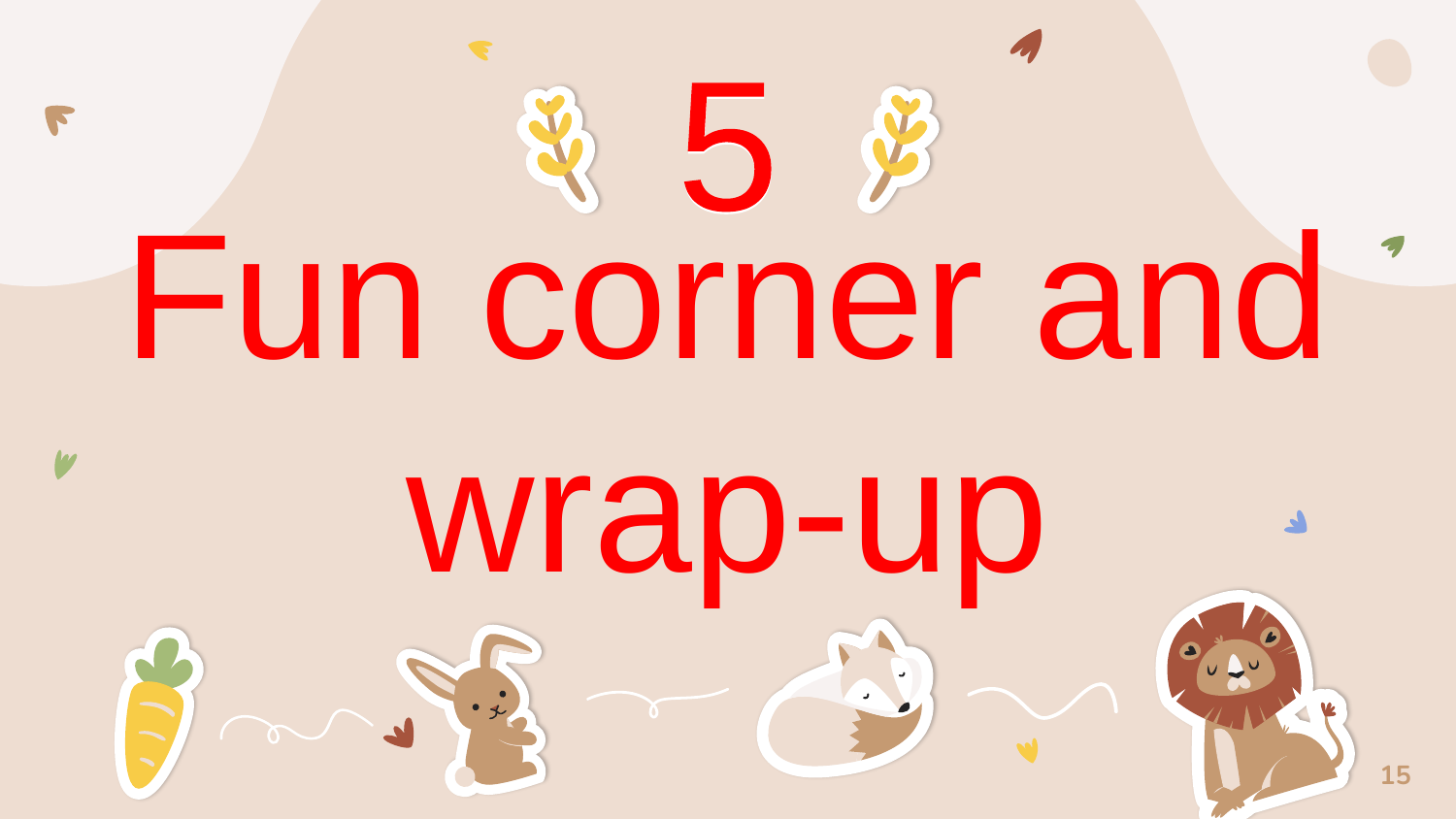

5
5

Fun corner and wrap-up

15